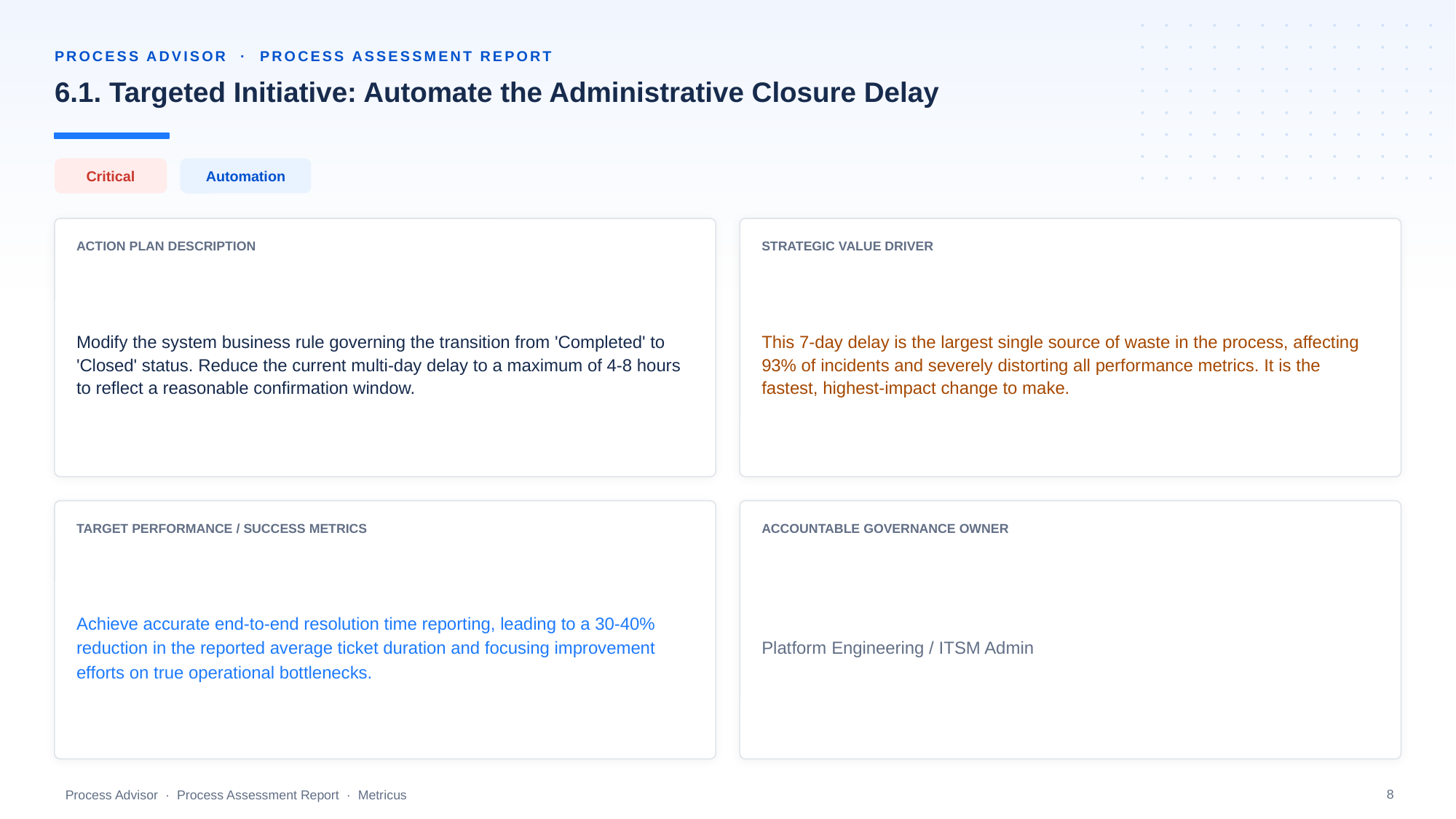

PROCESS ADVISOR  ·  PROCESS ASSESSMENT REPORT

6.1. Targeted Initiative: Automate the Administrative Closure Delay

Critical
Automation

ACTION PLAN DESCRIPTION
STRATEGIC VALUE DRIVER
Modify the system business rule governing the transition from 'Completed' to 'Closed' status. Reduce the current multi-day delay to a maximum of 4-8 hours to reflect a reasonable confirmation window.
This 7-day delay is the largest single source of waste in the process, affecting 93% of incidents and severely distorting all performance metrics. It is the fastest, highest-impact change to make.

TARGET PERFORMANCE / SUCCESS METRICS
ACCOUNTABLE GOVERNANCE OWNER
Achieve accurate end-to-end resolution time reporting, leading to a 30-40% reduction in the reported average ticket duration and focusing improvement efforts on true operational bottlenecks.
Platform Engineering / ITSM Admin
8